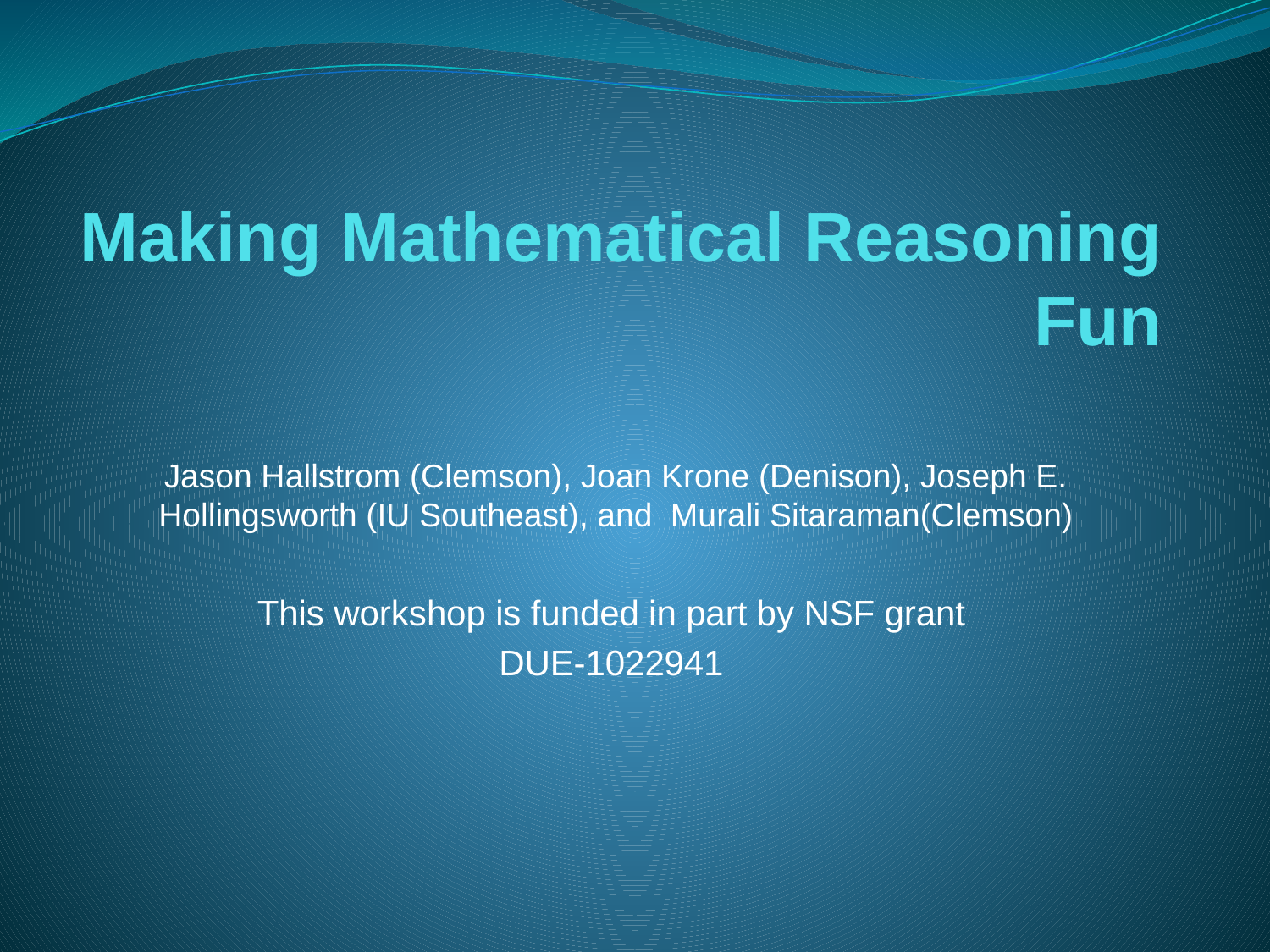

# Making Mathematical Reasoning Fun
Jason Hallstrom (Clemson), Joan Krone (Denison), Joseph E. Hollingsworth (IU Southeast), and  Murali Sitaraman(Clemson)

This workshop is funded in part by NSF grant
DUE-1022941